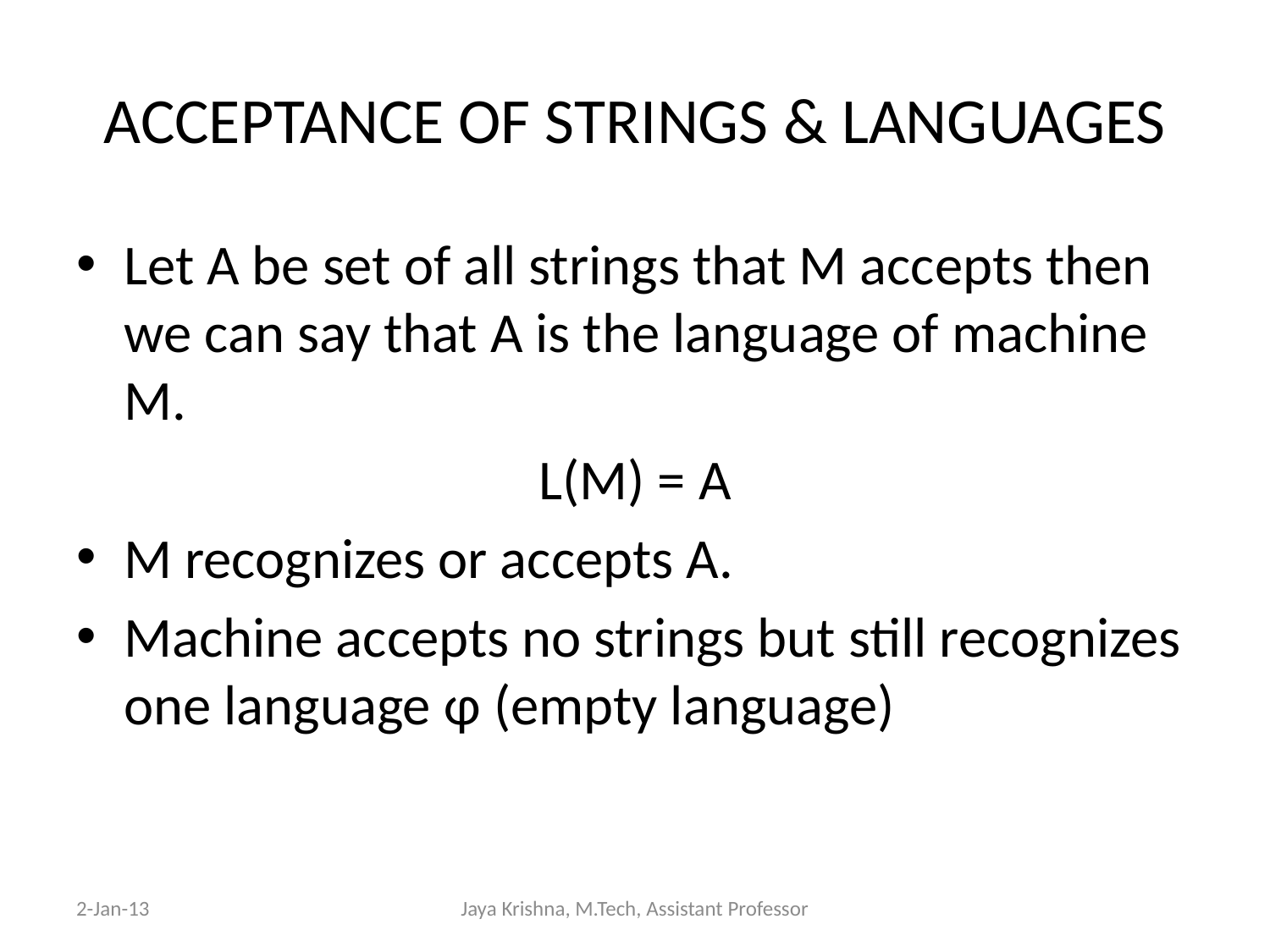

# ACCEPTANCE OF STRINGS & LANGUAGES
Let A be set of all strings that M accepts then we can say that A is the language of machine M.
L(M) = A
M recognizes or accepts A.
Machine accepts no strings but still recognizes one language φ (empty language)
2-Jan-13
Jaya Krishna, M.Tech, Assistant Professor